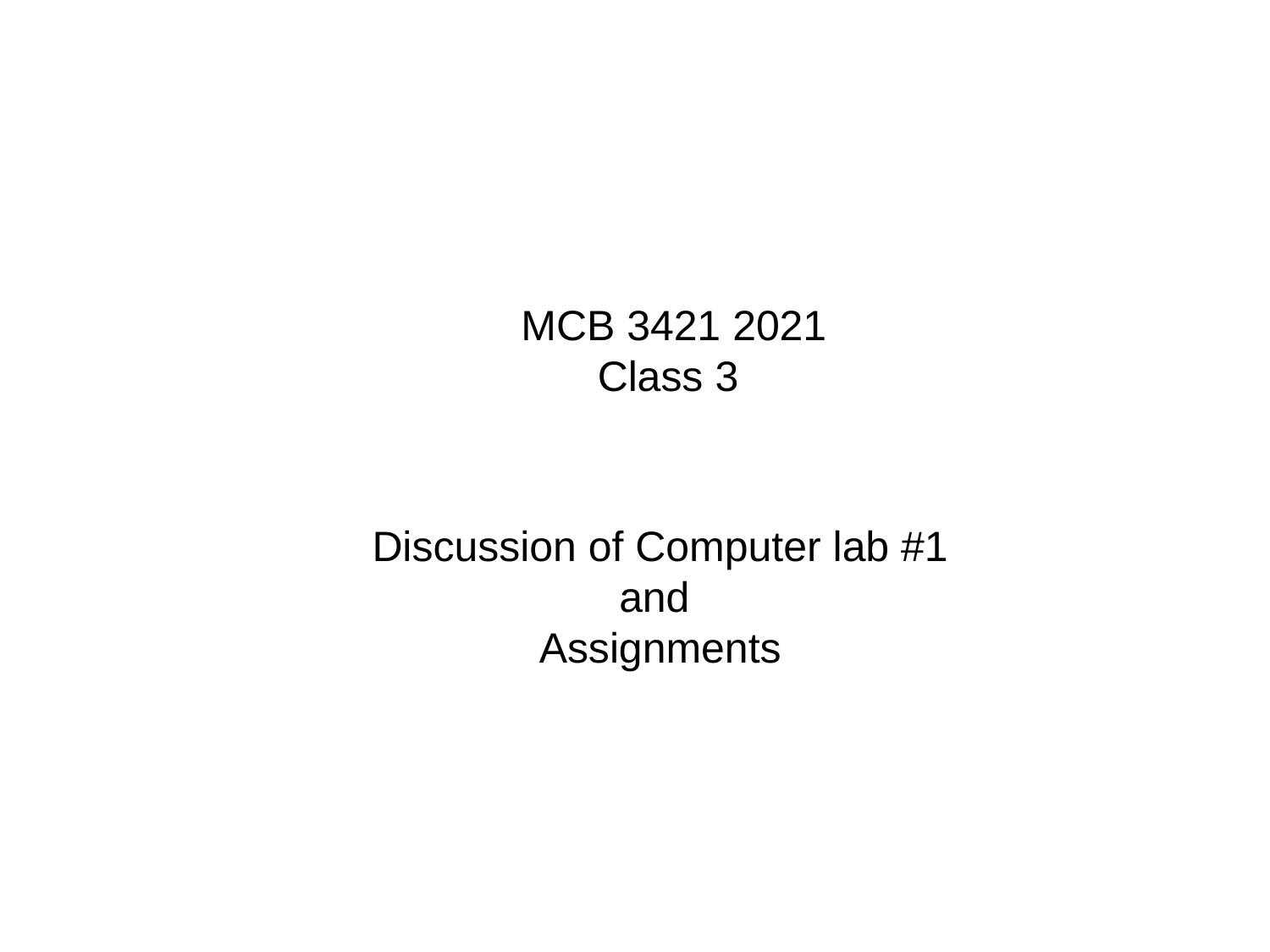

MCB 3421 2021
Class 3
Discussion of Computer lab #1
and
Assignments